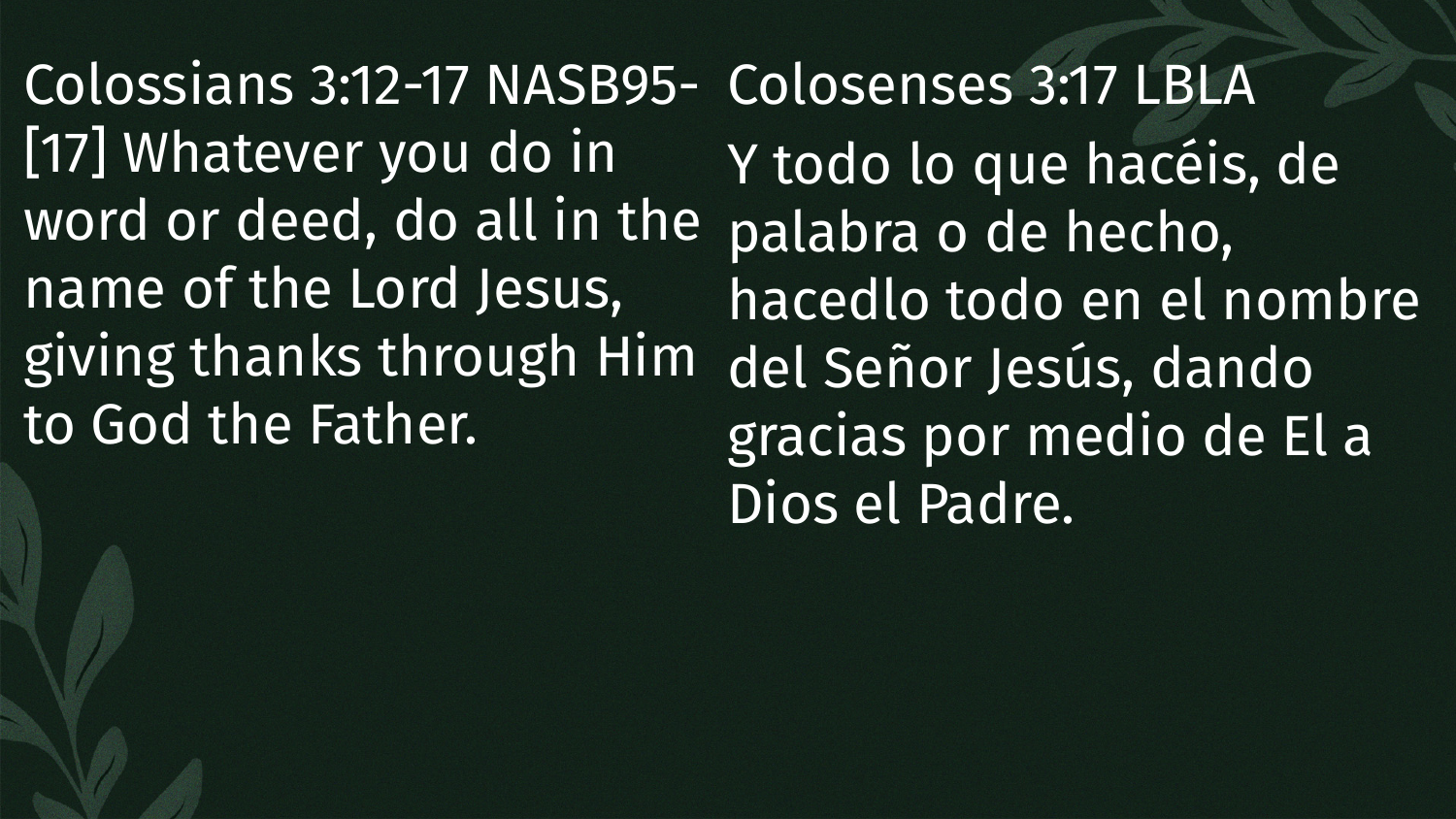

Colossians 3:12-17 NASB95- [17] Whatever you do in word or deed, do all in the name of the Lord Jesus, giving thanks through Him to God the Father.

Colosenses 3:17 LBLA
Y todo lo que hacéis, de palabra o de hecho, hacedlo todo en el nombre del Señor Jesús, dando gracias por medio de El a Dios el Padre.